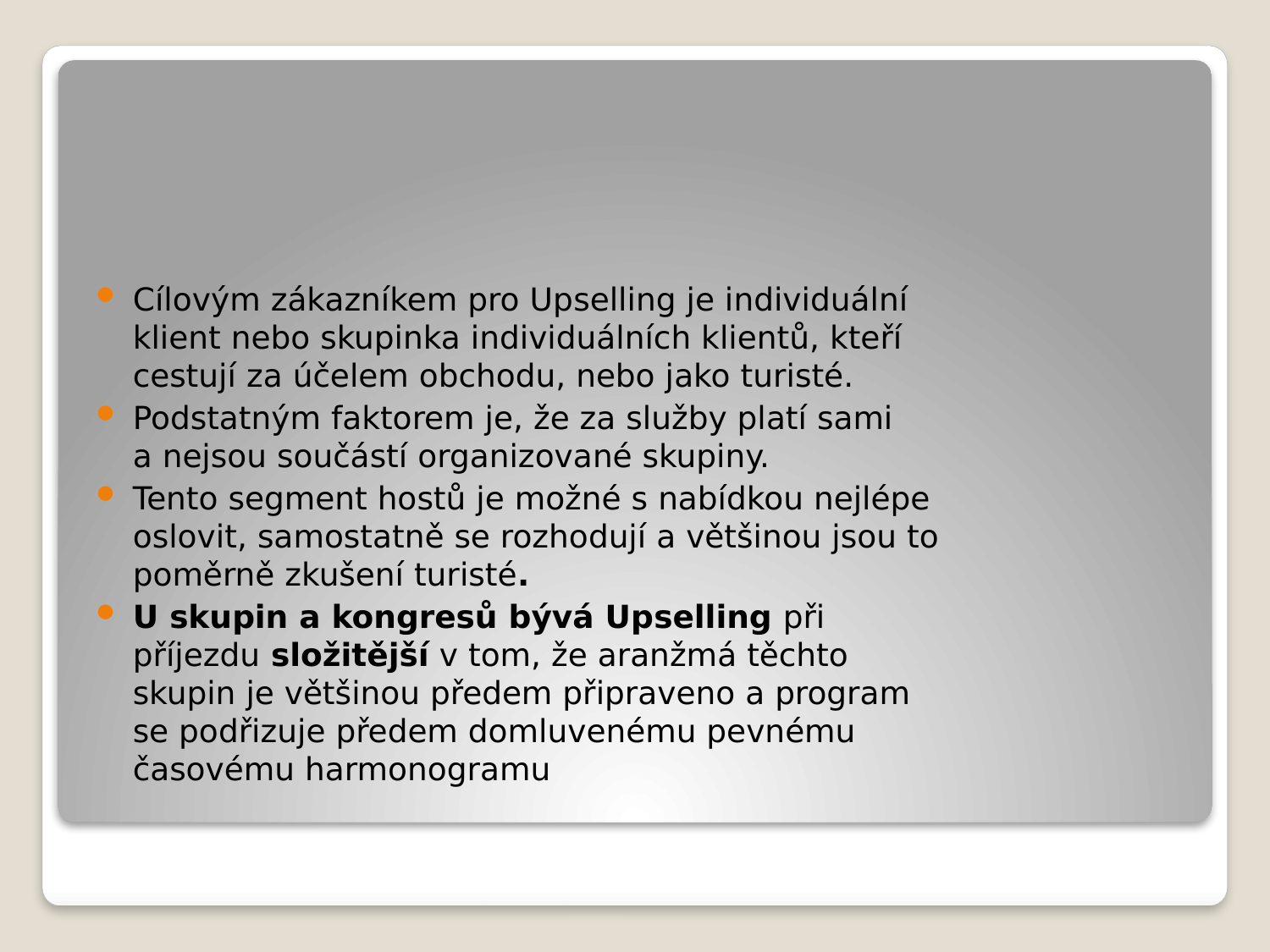

Cílovým zákazníkem pro Up­selling je individuální klient nebo skupinka individuálních klientů, kteří cestují za účelem obchodu, nebo jako turisté.
Podstatným faktorem je, že za služby platí sami a nejsou součástí organizované skupiny.
Tento segment hostů je možné s nabídkou nejlépe oslovit, samostatně se rozhodují a většinou jsou to poměrně zkušení turisté.
U skupin a kongresů bývá Up­selling při příjezdu složitější v tom, že aranžmá těchto skupin je většinou předem připraveno a program se podřizuje předem domluvenému pevnému časovému harmonogramu
#